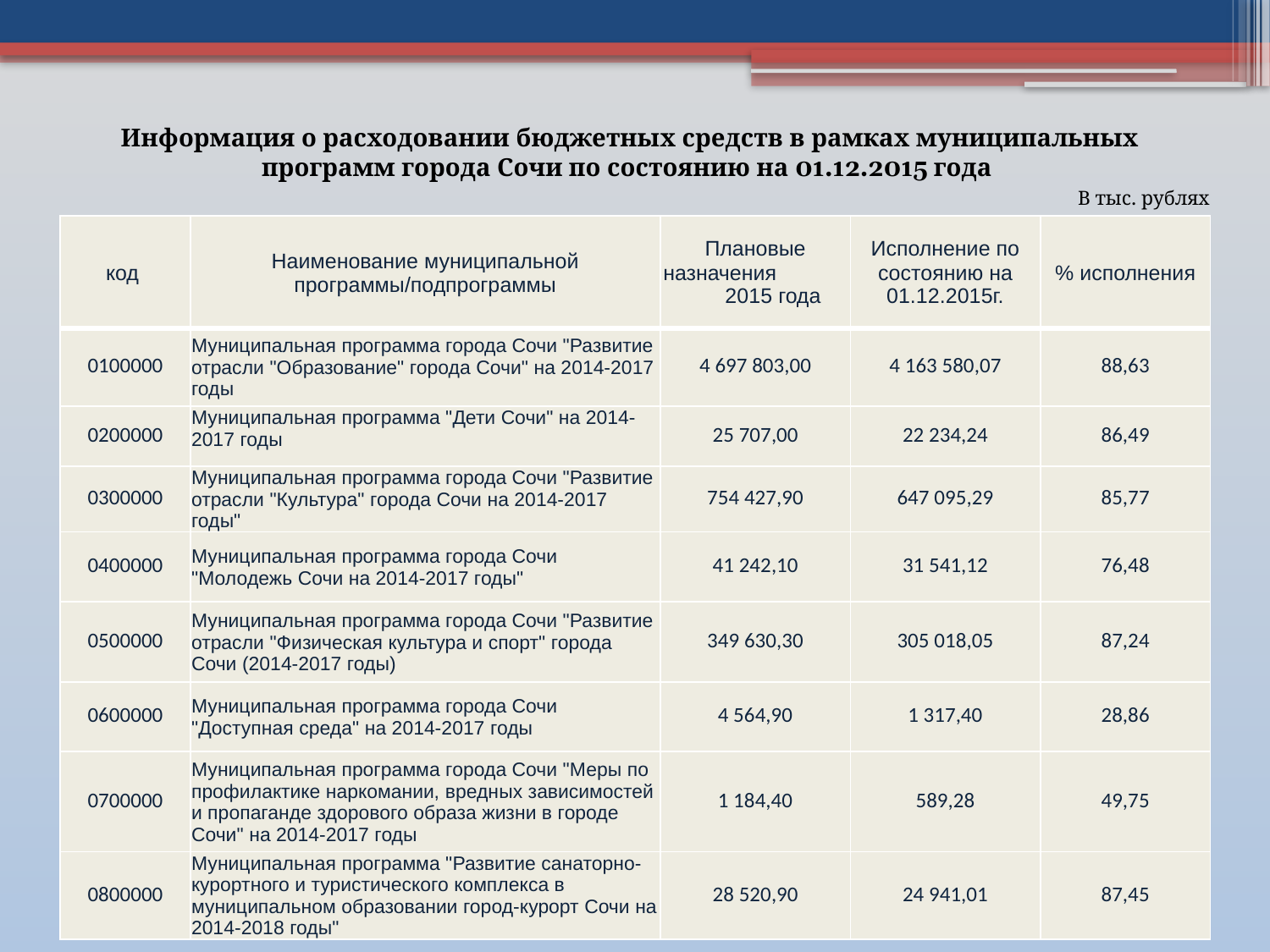

Информация о расходовании бюджетных средств в рамках муниципальных программ города Сочи по состоянию на 01.12.2015 года
В тыс. рублях
| код | Наименование муниципальной программы/подпрограммы | Плановые назначения 2015 года | Исполнение по состоянию на 01.12.2015г. | % исполнения |
| --- | --- | --- | --- | --- |
| 0100000 | Муниципальная программа города Сочи "Развитие отрасли "Образование" города Сочи" на 2014-2017 годы | 4 697 803,00 | 4 163 580,07 | 88,63 |
| 0200000 | Муниципальная программа "Дети Сочи" на 2014-2017 годы | 25 707,00 | 22 234,24 | 86,49 |
| 0300000 | Муниципальная программа города Сочи "Развитие отрасли "Культура" города Сочи на 2014-2017 годы" | 754 427,90 | 647 095,29 | 85,77 |
| 0400000 | Муниципальная программа города Сочи "Молодежь Сочи на 2014-2017 годы" | 41 242,10 | 31 541,12 | 76,48 |
| 0500000 | Муниципальная программа города Сочи "Развитие отрасли "Физическая культура и спорт" города Сочи (2014-2017 годы) | 349 630,30 | 305 018,05 | 87,24 |
| 0600000 | Муниципальная программа города Сочи "Доступная среда" на 2014-2017 годы | 4 564,90 | 1 317,40 | 28,86 |
| 0700000 | Муниципальная программа города Сочи "Меры по профилактике наркомании, вредных зависимостей и пропаганде здорового образа жизни в городе Сочи" на 2014-2017 годы | 1 184,40 | 589,28 | 49,75 |
| 0800000 | Муниципальная программа "Развитие санаторно-курортного и туристического комплекса в муниципальном образовании город-курорт Сочи на 2014-2018 годы" | 28 520,90 | 24 941,01 | 87,45 |